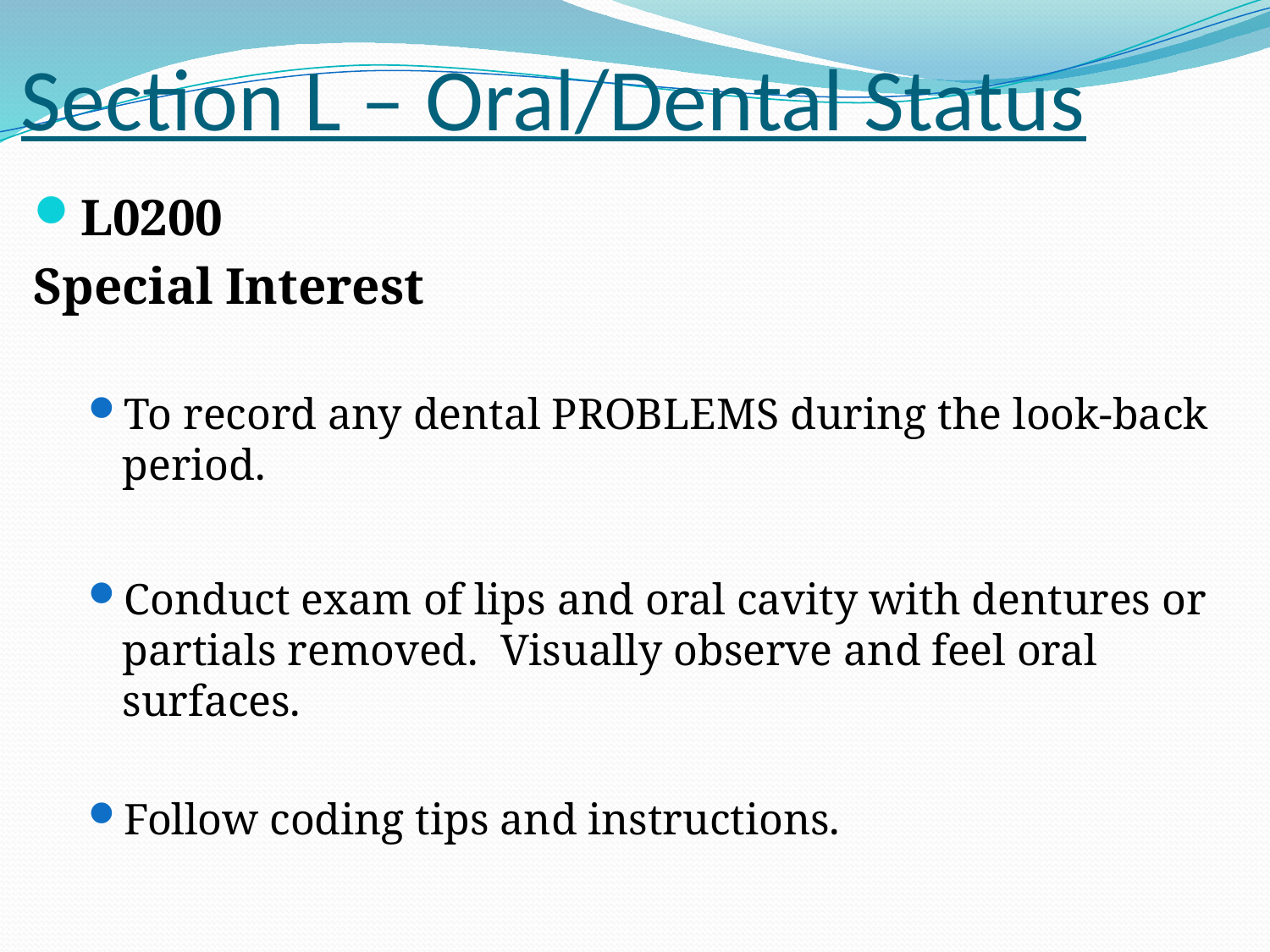

# Section L – Oral/Dental Status
L0200
Special Interest

To record any dental PROBLEMS during the look-back period.

Conduct exam of lips and oral cavity with dentures or partials removed.  Visually observe and feel oral surfaces.

Follow coding tips and instructions.